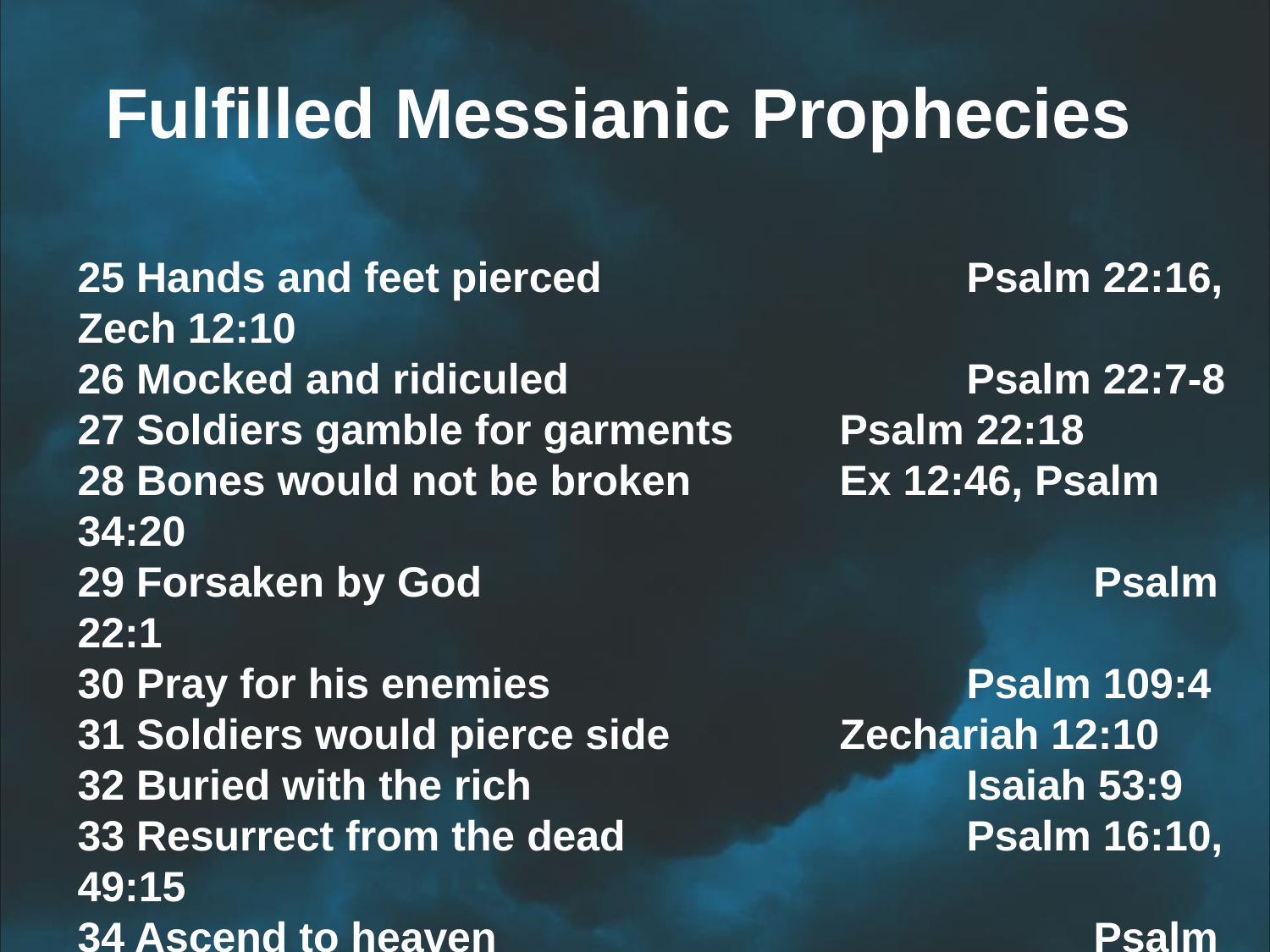

Fulfilled Messianic Prophecies
25 Hands and feet pierced			Psalm 22:16, Zech 12:10
26 Mocked and ridiculed				Psalm 22:7-8
27 Soldiers gamble for garments	Psalm 22:18
28 Bones would not be broken		Ex 12:46, Psalm 34:20
29 Forsaken by God					Psalm 22:1
30 Pray for his enemies				Psalm 109:4
31 Soldiers would pierce side		Zechariah 12:10
32 Buried with the rich				Isaiah 53:9
33 Resurrect from the dead			Psalm 16:10, 49:15
34 Ascend to heaven					Psalm 24:7-10
35 Seated at God's right hand		Psalm 68:18
36 Be a sacrifice for sin				Isaiah 53:5-12